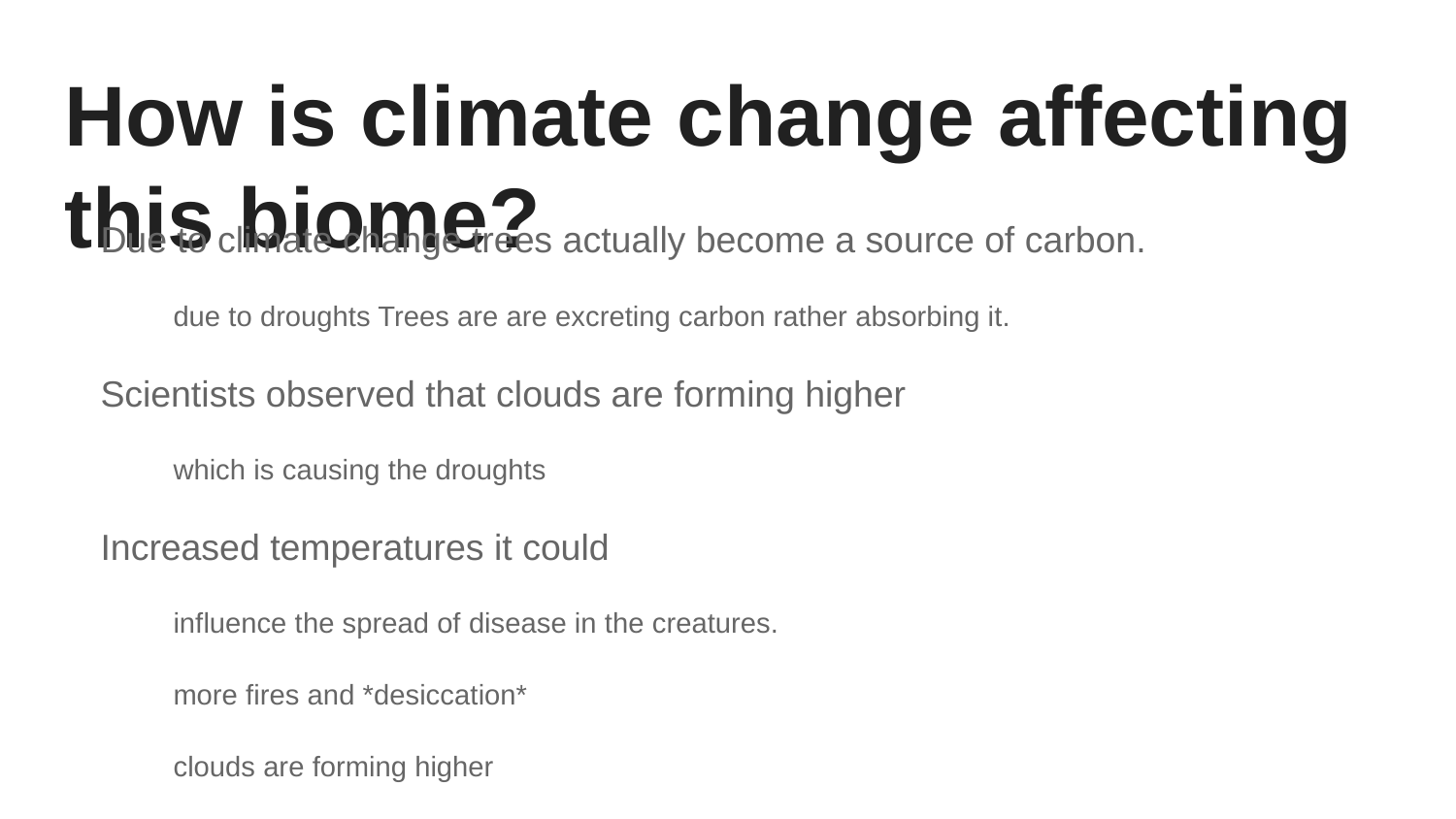

# How is climate change affecting this biome?
Due to climate change trees actually become a source of carbon.
due to droughts Trees are are excreting carbon rather absorbing it.
Scientists observed that clouds are forming higher
which is causing the droughts
Increased temperatures it could
influence the spread of disease in the creatures.
more fires and *desiccation*
clouds are forming higher
Evapotranspiration will decline
takes in CO2 from the atmosphere for photosynthesis.
180 molecules of water/CO2
Which is a big factor in creating the clouds (water vapor) *desiccation: the state of extreme dryness*